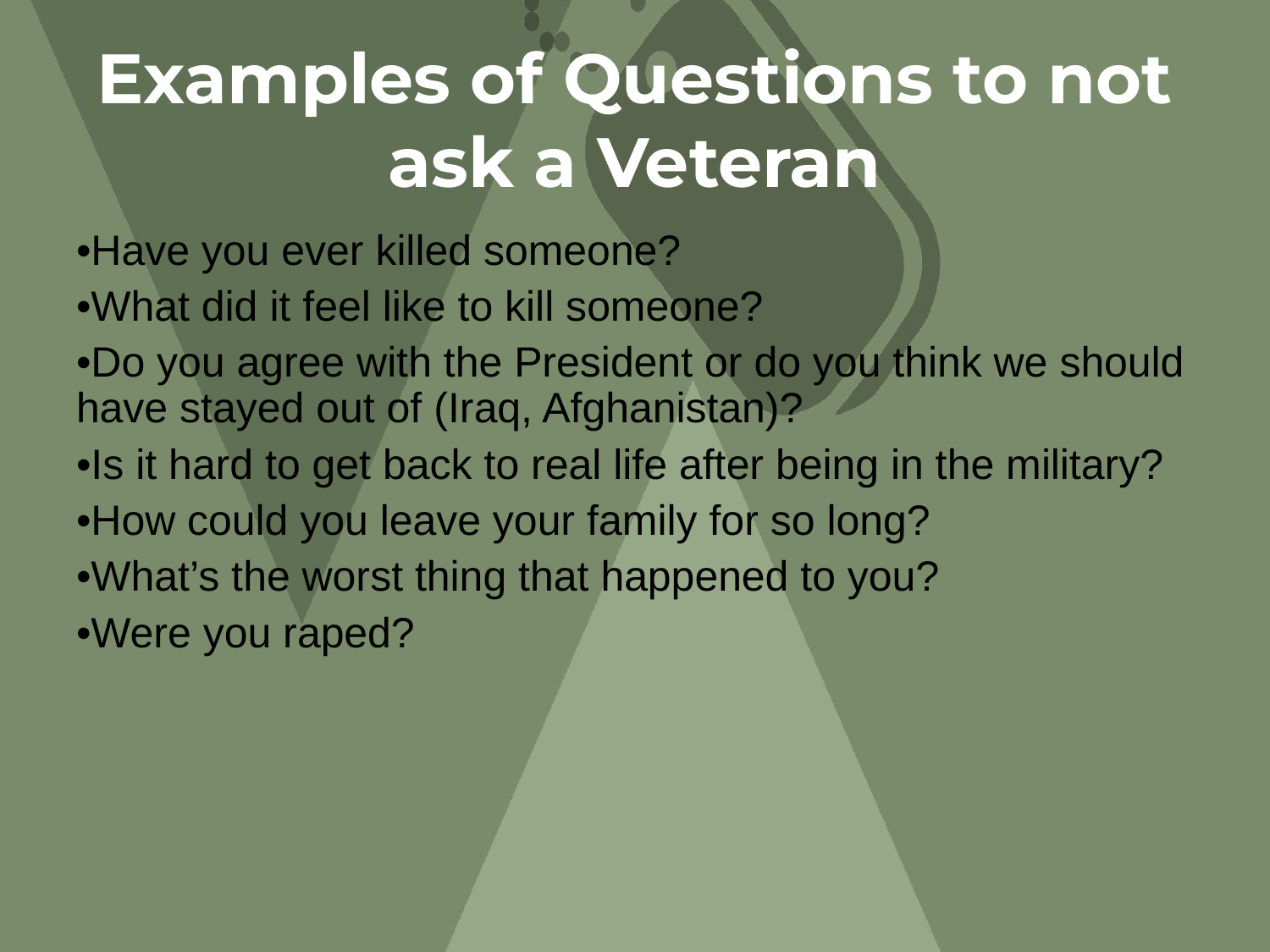

# Examples of Questions to not ask a Veteran
•Have you ever killed someone?
•What did it feel like to kill someone?
•Do you agree with the President or do you think we should have stayed out of (Iraq, Afghanistan)?
•Is it hard to get back to real life after being in the military?
•How could you leave your family for so long?
•What’s the worst thing that happened to you?
•Were you raped?